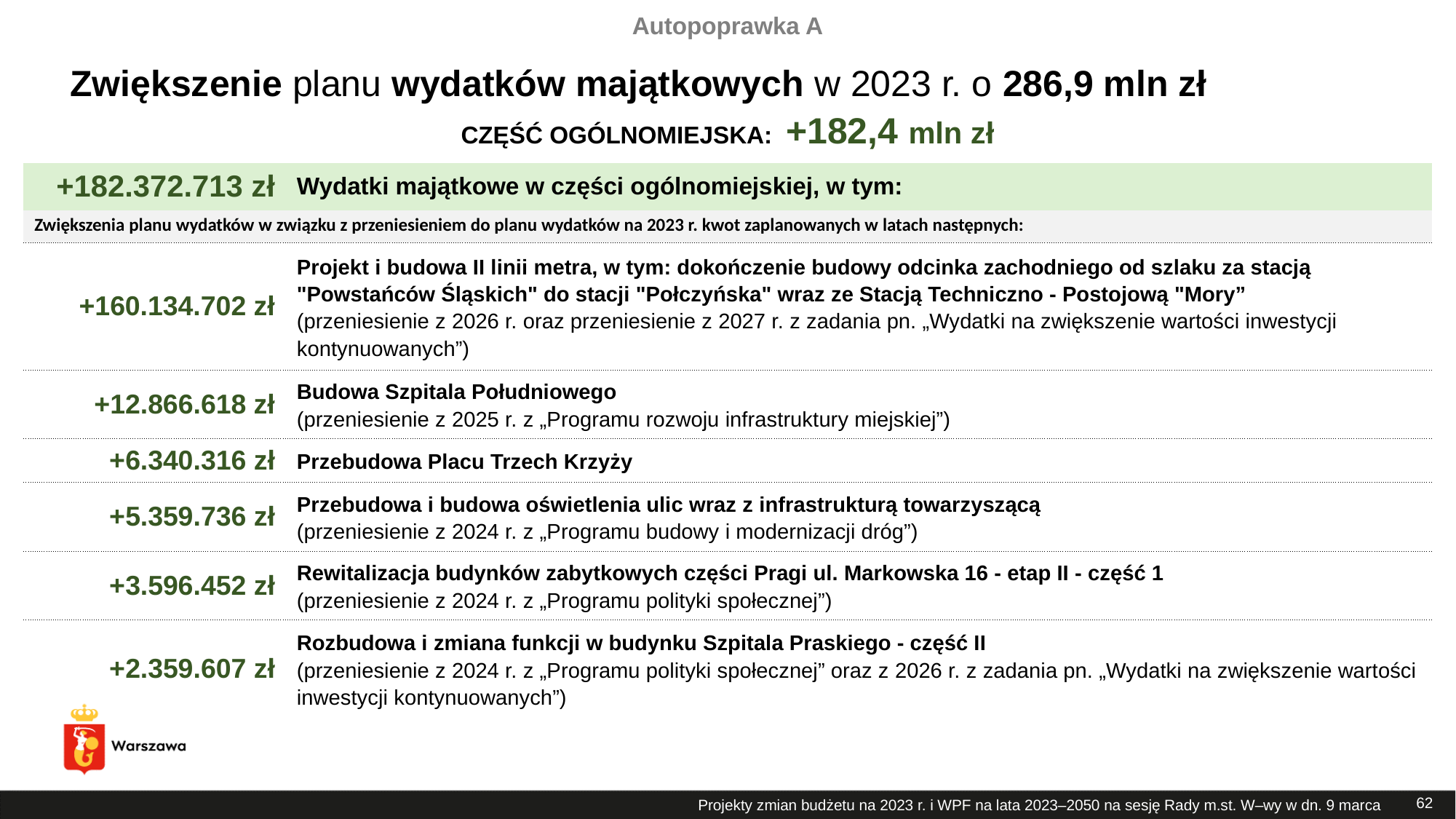

Autopoprawka A
# Zwiększenie planu wydatków majątkowych w 2023 r. o 286,9 mln zł
CZĘŚĆ OGÓLNOMIEJSKA:  +182,4 mln zł
| +182.372.713 zł | Wydatki majątkowe w części ogólnomiejskiej, w tym: |
| --- | --- |
| Zwiększenia planu wydatków w związku z przeniesieniem do planu wydatków na 2023 r. kwot zaplanowanych w latach następnych: |  |
| +160.134.702 zł | Projekt i budowa II linii metra, w tym: dokończenie budowy odcinka zachodniego od szlaku za stacją "Powstańców Śląskich" do stacji "Połczyńska" wraz ze Stacją Techniczno - Postojową "Mory” (przeniesienie z 2026 r. oraz przeniesienie z 2027 r. z zadania pn. „Wydatki na zwiększenie wartości inwestycji kontynuowanych”) |
| +12.866.618 zł | Budowa Szpitala Południowego (przeniesienie z 2025 r. z „Programu rozwoju infrastruktury miejskiej”) |
| +6.340.316 zł | Przebudowa Placu Trzech Krzyży |
| +5.359.736 zł | Przebudowa i budowa oświetlenia ulic wraz z infrastrukturą towarzyszącą (przeniesienie z 2024 r. z „Programu budowy i modernizacji dróg”) |
| +3.596.452 zł | Rewitalizacja budynków zabytkowych części Pragi ul. Markowska 16 - etap II - część 1 (przeniesienie z 2024 r. z „Programu polityki społecznej”) |
| +2.359.607 zł | Rozbudowa i zmiana funkcji w budynku Szpitala Praskiego - część II (przeniesienie z 2024 r. z „Programu polityki społecznej” oraz z 2026 r. z zadania pn. „Wydatki na zwiększenie wartości inwestycji kontynuowanych”) |
62
Projekty zmian budżetu na 2023 r. i WPF na lata 2023–2050 na sesję Rady m.st. W–wy w dn. 9 marca